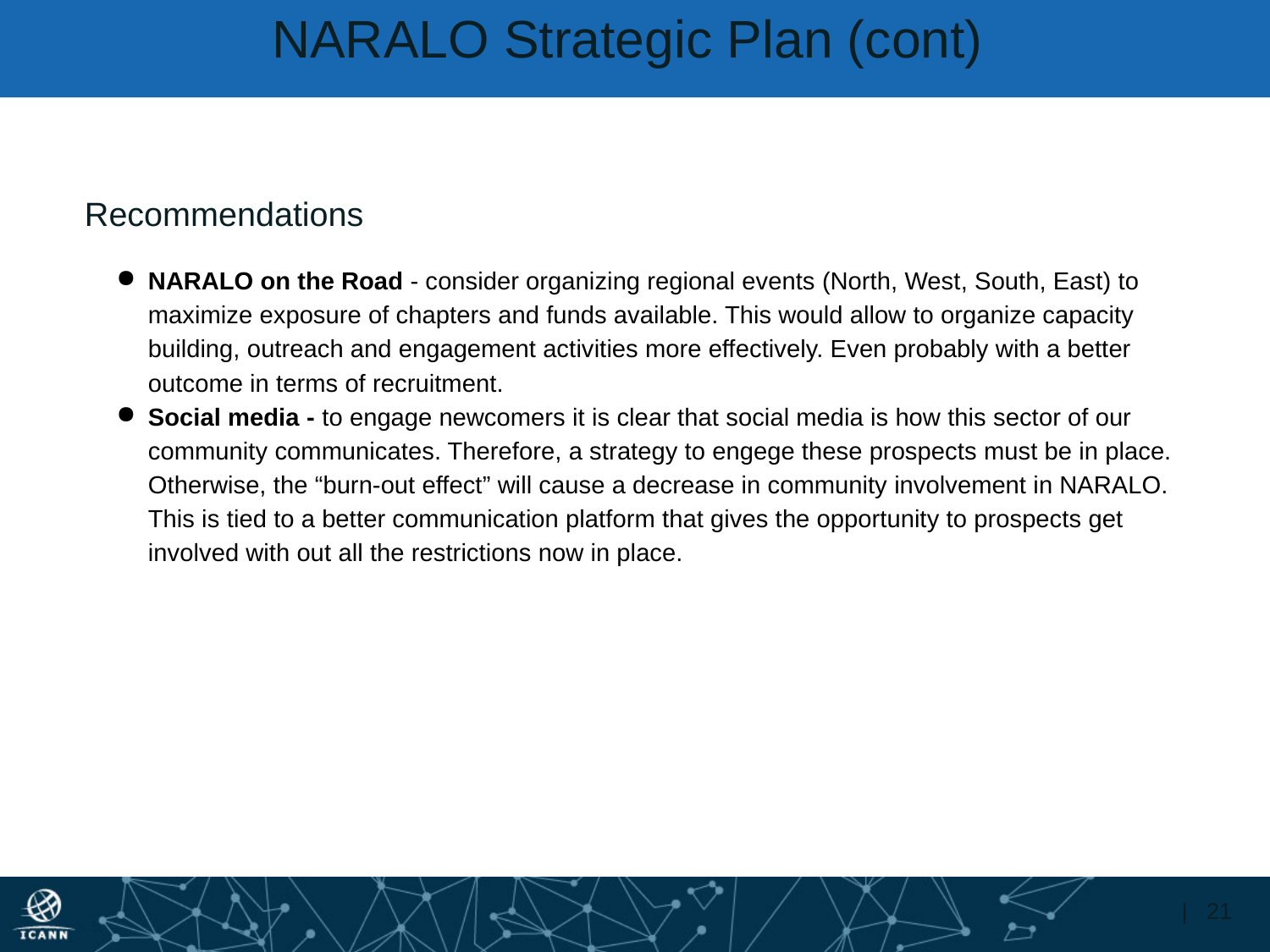

NARALO Strategic Plan (cont)
Recommendations

NARALO on the Road - consider organizing regional events (North, West, South, East) to maximize exposure of chapters and funds available. This would allow to organize capacity building, outreach and engagement activities more effectively. Even probably with a better outcome in terms of recruitment.
Social media - to engage newcomers it is clear that social media is how this sector of our community communicates. Therefore, a strategy to engege these prospects must be in place. Otherwise, the “burn-out effect” will cause a decrease in community involvement in NARALO. This is tied to a better communication platform that gives the opportunity to prospects get involved with out all the restrictions now in place.